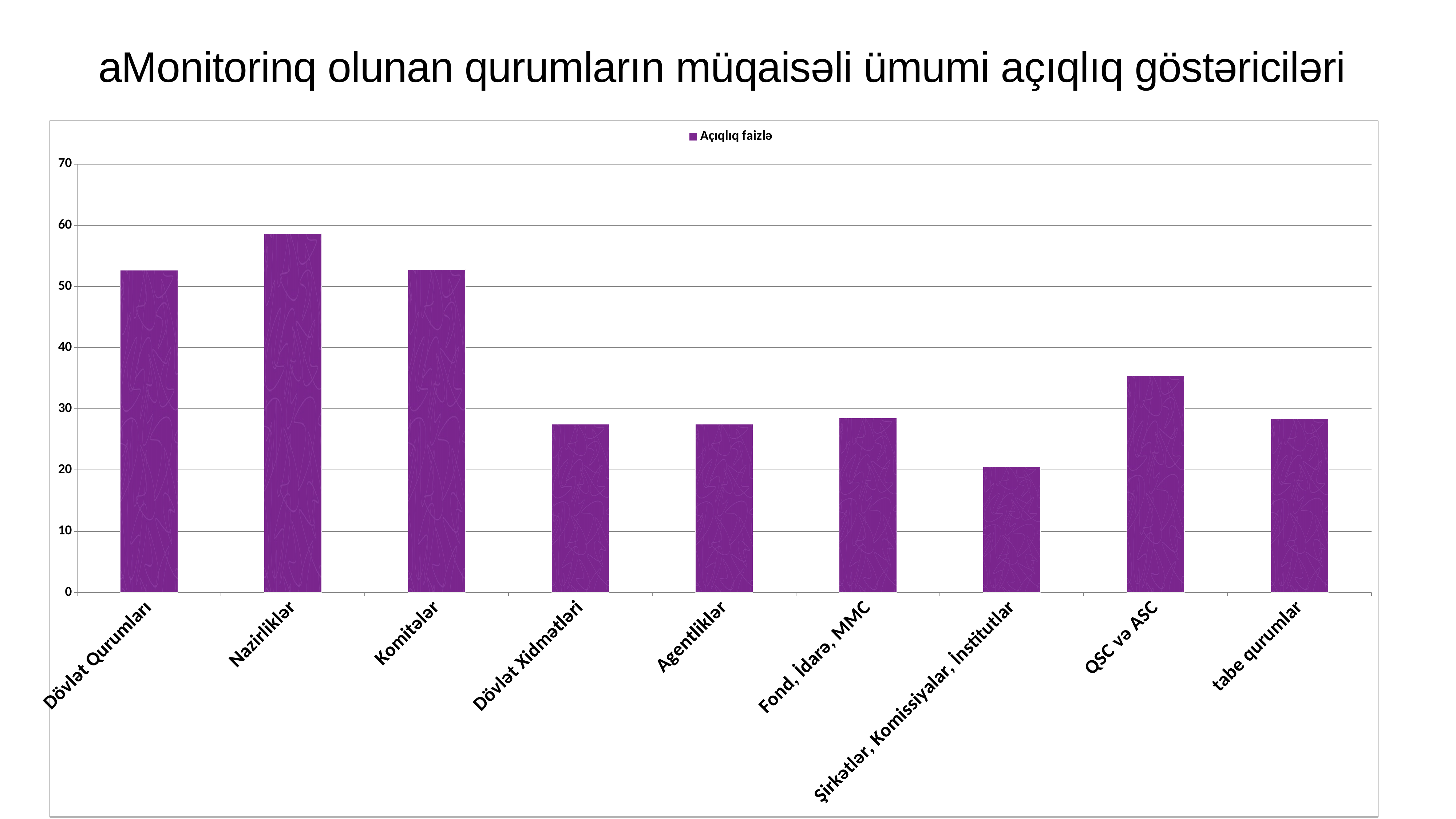

# aMonitorinq olunan qurumların müqaisəli ümumi açıqlıq göstəriciləri

### Chart

| Category | Açıqlıq faizlə |
|---|---|
| Dövlət Qurumları | 52.66 |
| Nazirliklər | 58.62 |
| Komitələr | 52.78 |
| Dövlət Xidmətləri | 27.48 |
| Agentliklər | 27.51 |
| Fond, İdarə, MMC | 28.52 |
| Şirkətlər, Komissiyalar, İnstitutlar | 20.53 |
| QSC və ASC | 35.37 |
| tabe qurumlar | 28.37 |